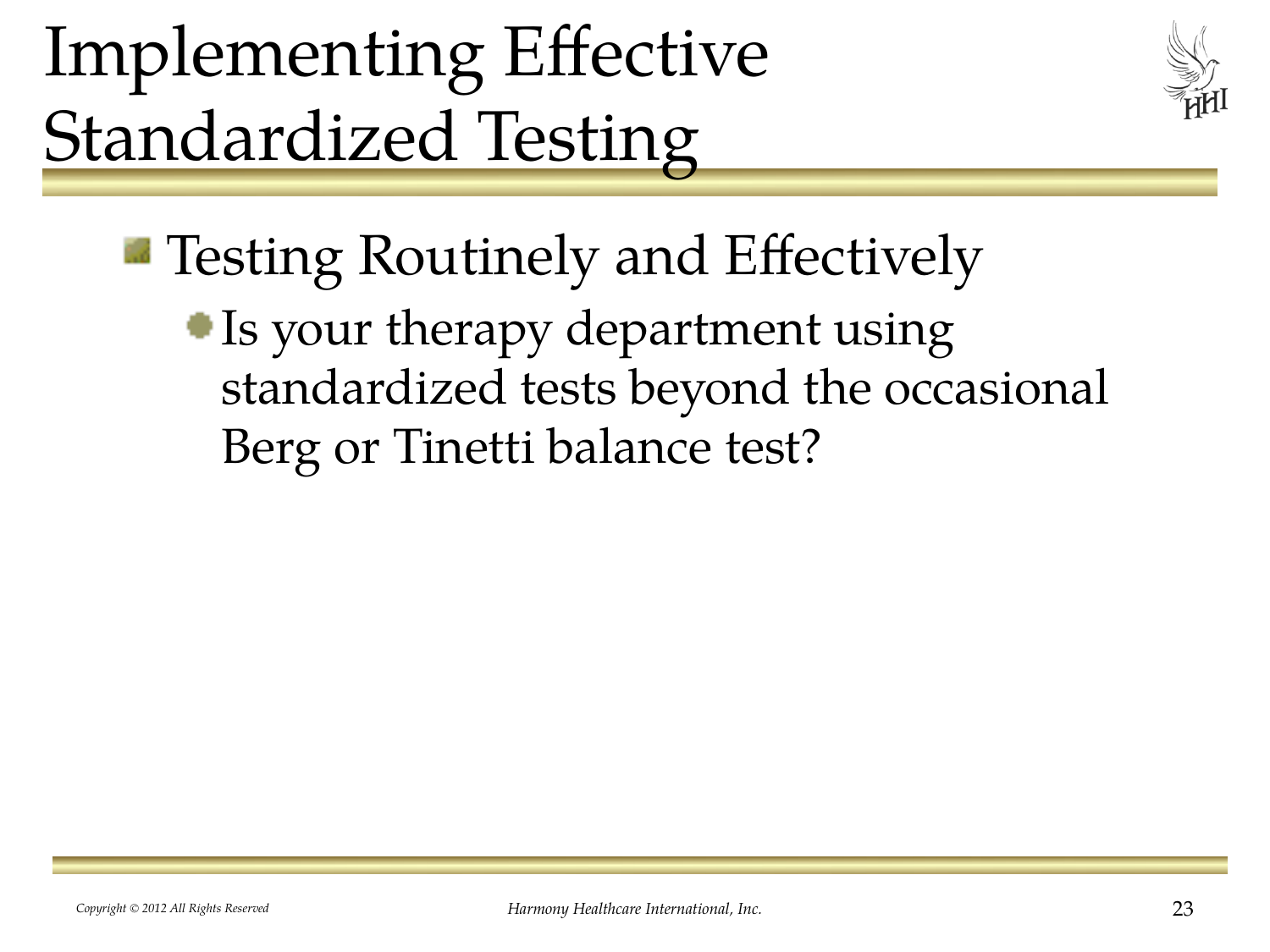

# Implementing Effective Standardized Testing
Testing Routinely and Effectively
Is your therapy department using standardized tests beyond the occasional Berg or Tinetti balance test?
Copyright © 2012 All Rights Reserved
Harmony Healthcare International, Inc.
23